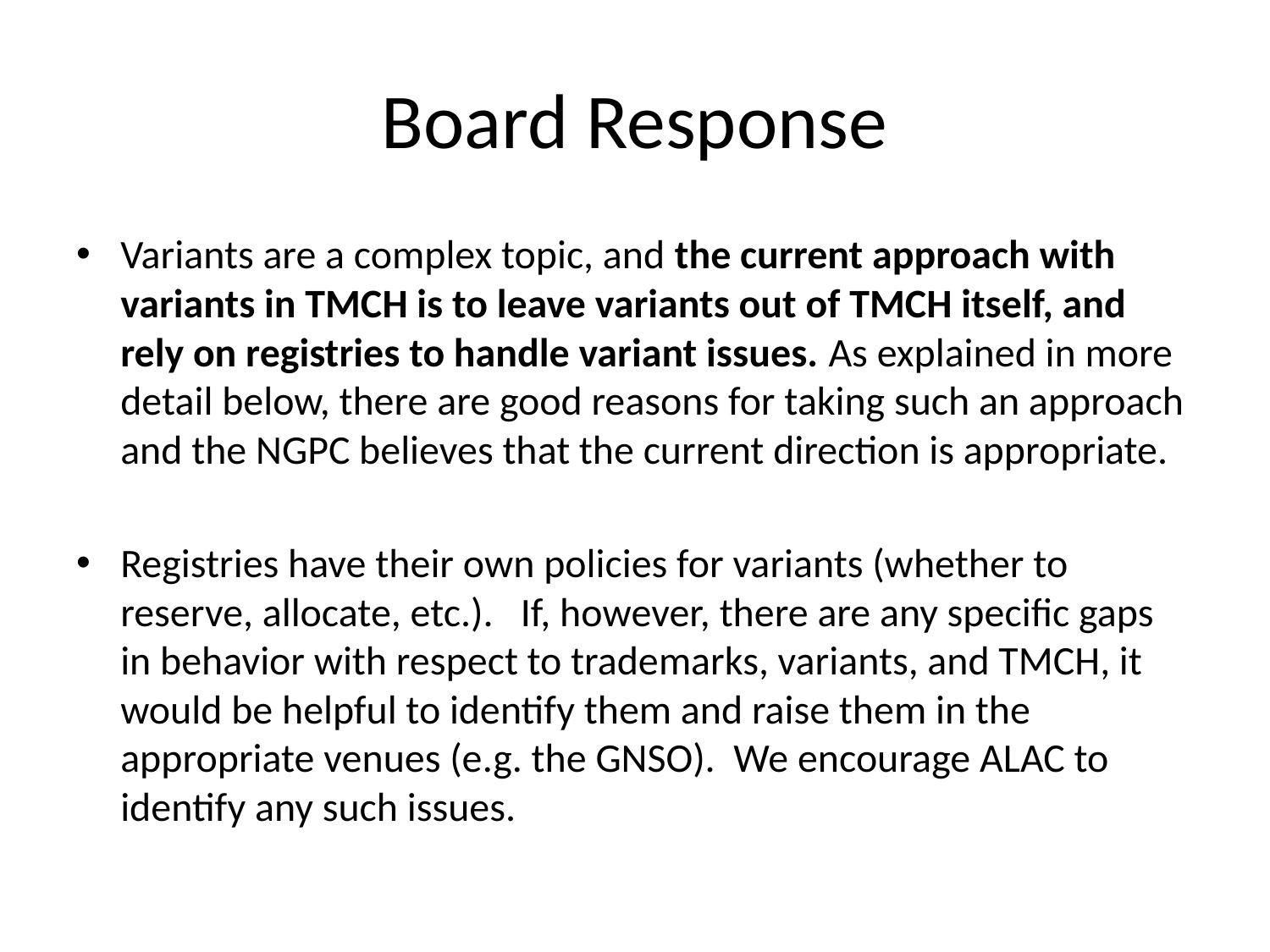

# Board Response
Variants are a complex topic, and the current approach with variants in TMCH is to leave variants out of TMCH itself, and rely on registries to handle variant issues. As explained in more detail below, there are good reasons for taking such an approach and the NGPC believes that the current direction is appropriate.

Registries have their own policies for variants (whether to reserve, allocate, etc.).   If, however, there are any specific gaps in behavior with respect to trademarks, variants, and TMCH, it would be helpful to identify them and raise them in the appropriate venues (e.g. the GNSO).  We encourage ALAC to identify any such issues.